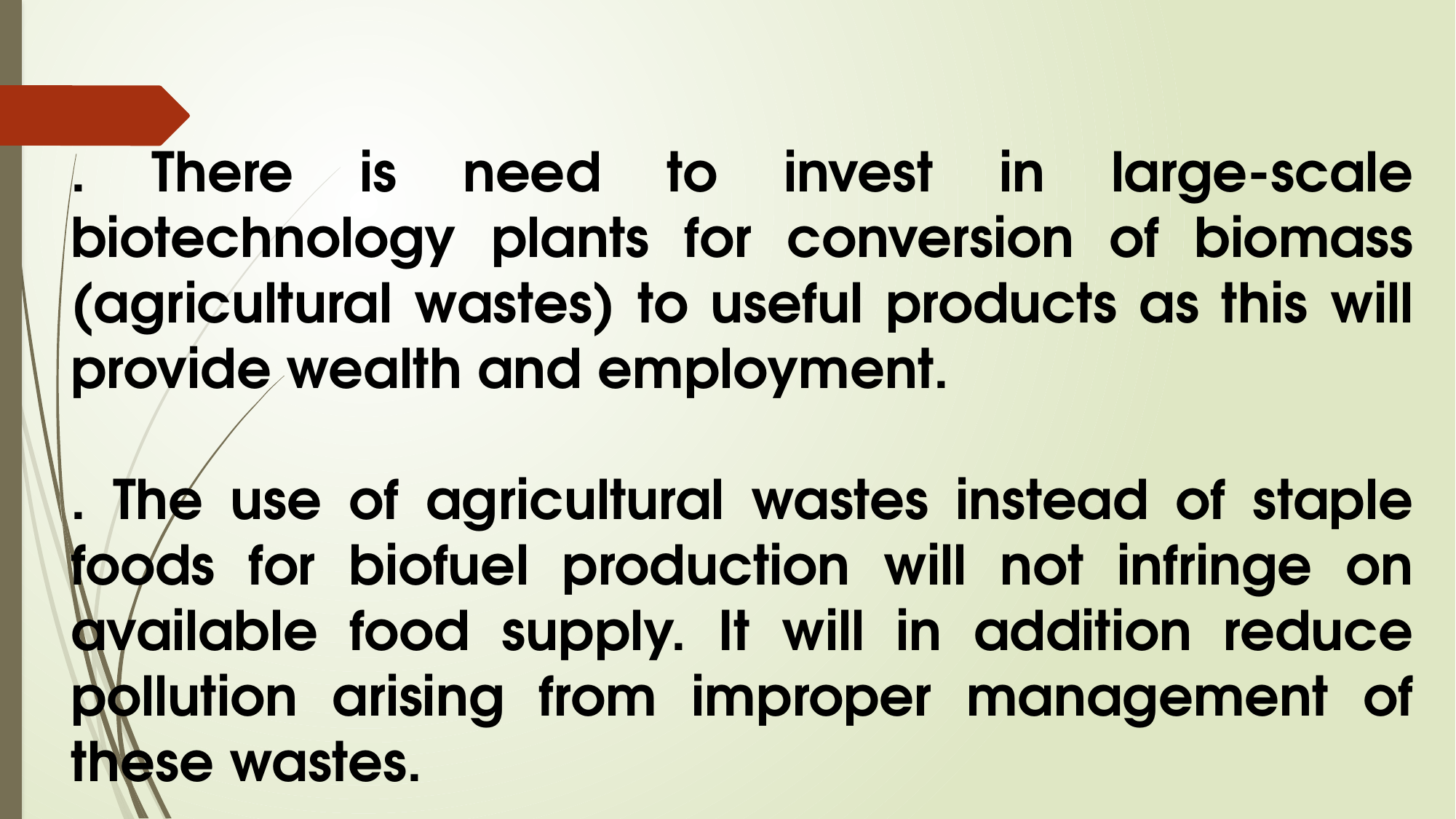

. There is need to invest in large-scale biotechnology plants for conversion of biomass (agricultural wastes) to useful products as this will provide wealth and employment.

. The use of agricultural wastes instead of staple foods for biofuel production will not infringe on available food supply. It will in addition reduce pollution arising from improper management of these wastes.